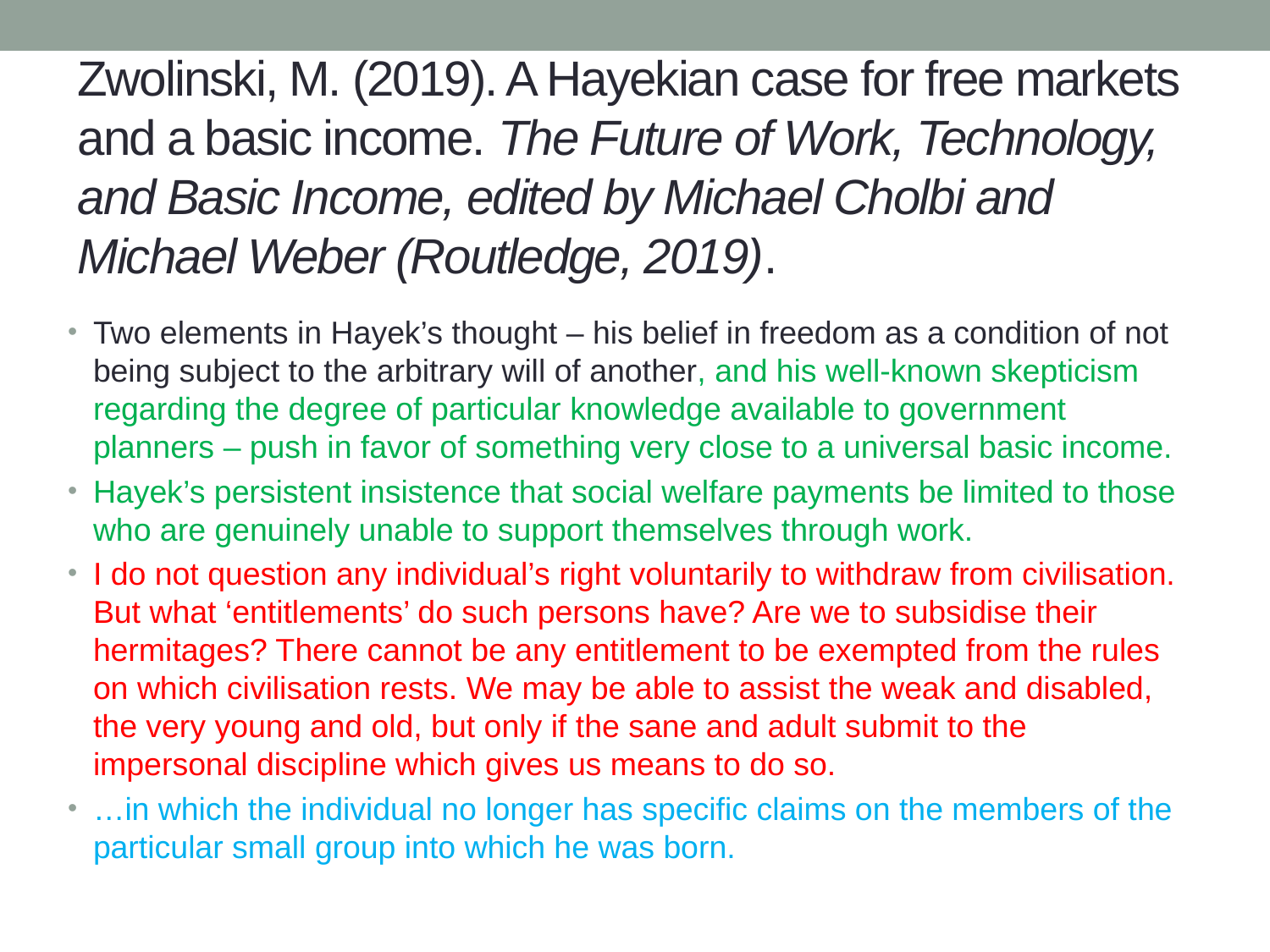

# Zwolinski, M. (2019). A Hayekian case for free markets and a basic income. The Future of Work, Technology, and Basic Income, edited by Michael Cholbi and Michael Weber (Routledge, 2019).
Two elements in Hayek’s thought – his belief in freedom as a condition of not being subject to the arbitrary will of another, and his well-known skepticism regarding the degree of particular knowledge available to government planners – push in favor of something very close to a universal basic income.
Hayek’s persistent insistence that social welfare payments be limited to those who are genuinely unable to support themselves through work.
I do not question any individual’s right voluntarily to withdraw from civilisation. But what ‘entitlements’ do such persons have? Are we to subsidise their hermitages? There cannot be any entitlement to be exempted from the rules on which civilisation rests. We may be able to assist the weak and disabled, the very young and old, but only if the sane and adult submit to the impersonal discipline which gives us means to do so.
…in which the individual no longer has specific claims on the members of the particular small group into which he was born.